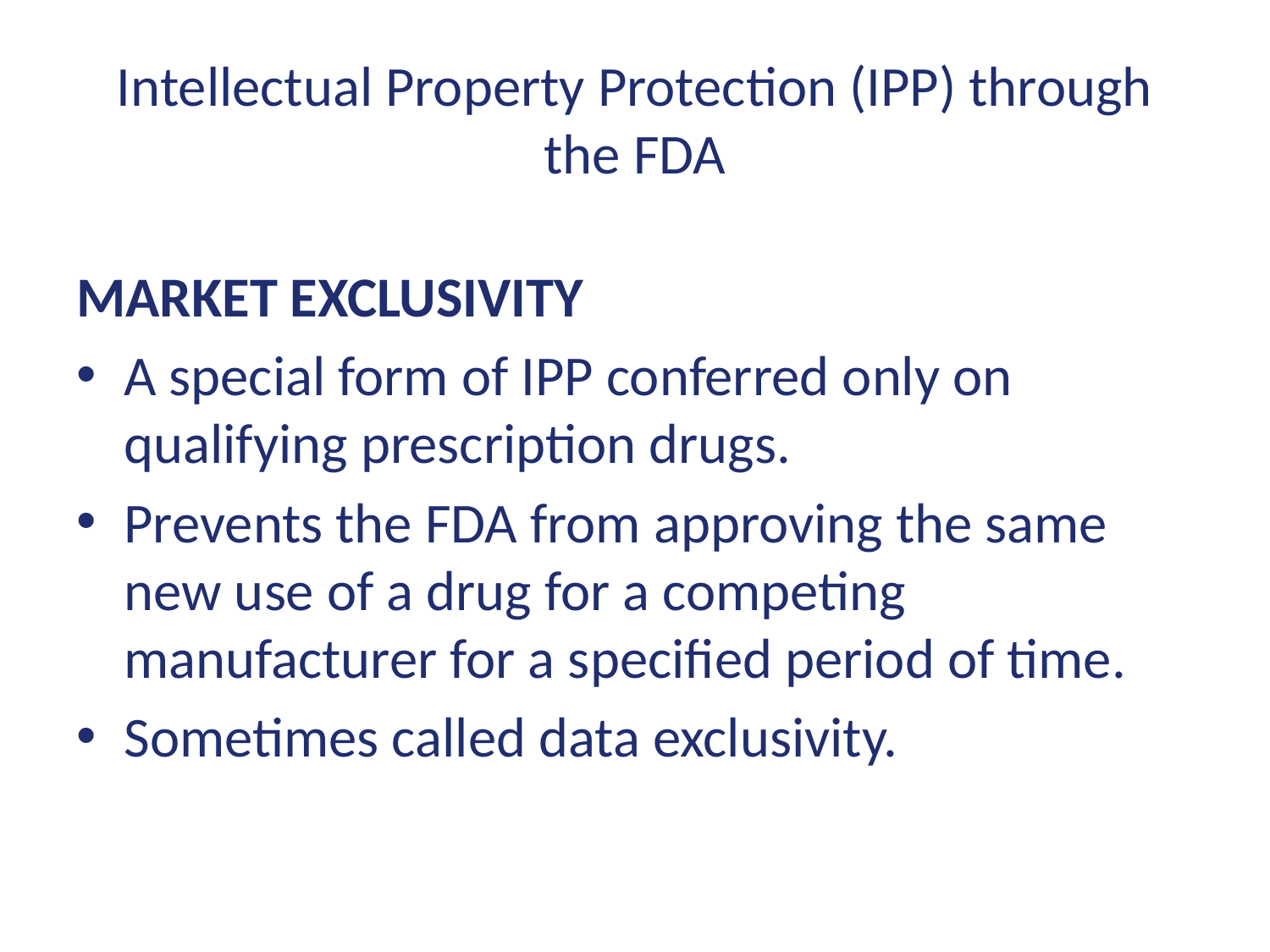

# Intellectual Property Protection (IPP) through the FDA
MARKET EXCLUSIVITY
A special form of IPP conferred only on qualifying prescription drugs.
Prevents the FDA from approving the same new use of a drug for a competing manufacturer for a specified period of time.
Sometimes called data exclusivity.